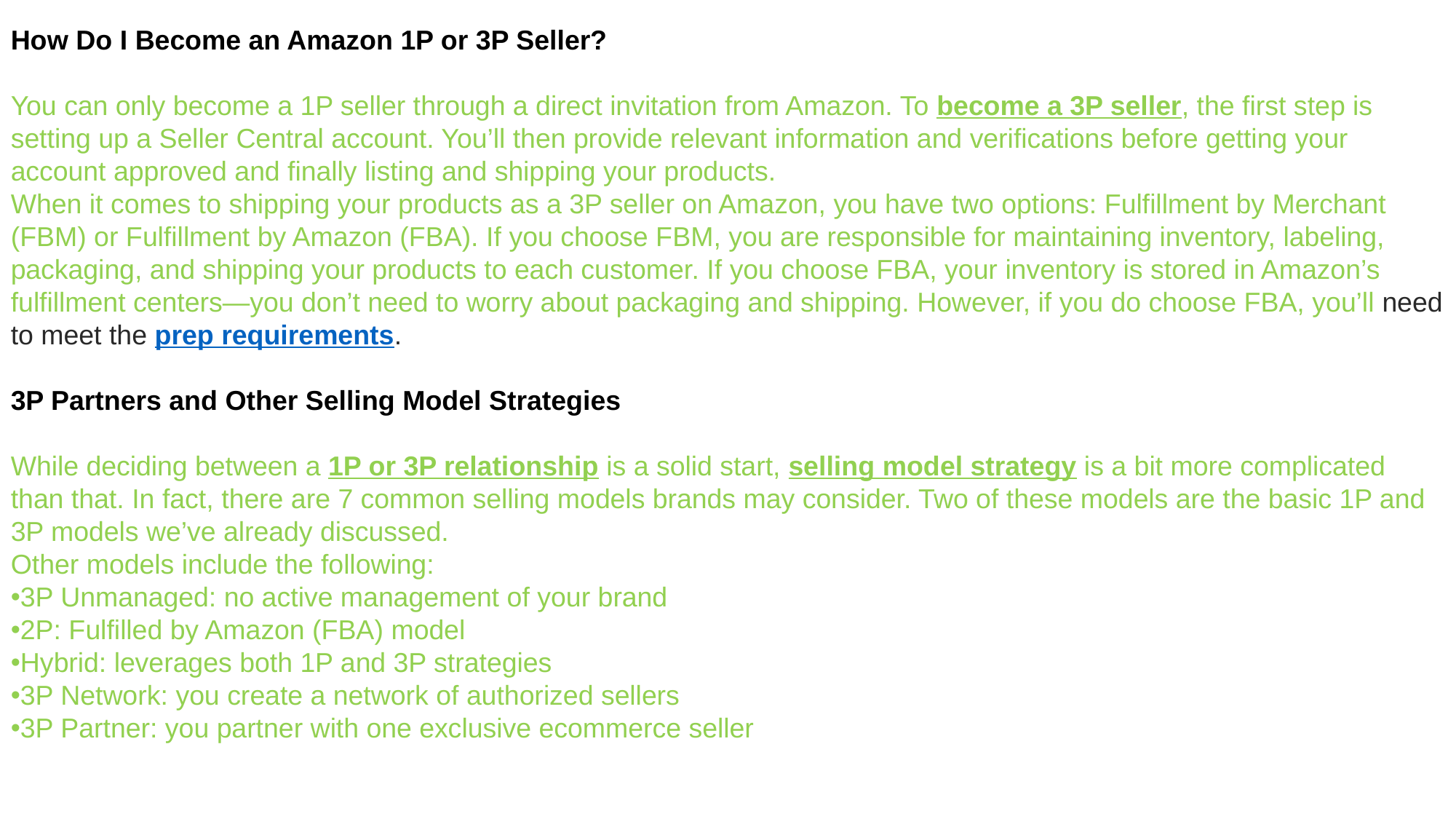

How Do I Become an Amazon 1P or 3P Seller?
You can only become a 1P seller through a direct invitation from Amazon. To become a 3P seller, the first step is setting up a Seller Central account. You’ll then provide relevant information and verifications before getting your account approved and finally listing and shipping your products.
When it comes to shipping your products as a 3P seller on Amazon, you have two options: Fulfillment by Merchant (FBM) or Fulfillment by Amazon (FBA). If you choose FBM, you are responsible for maintaining inventory, labeling, packaging, and shipping your products to each customer. If you choose FBA, your inventory is stored in Amazon’s fulfillment centers—you don’t need to worry about packaging and shipping. However, if you do choose FBA, you’ll need to meet the prep requirements.
3P Partners and Other Selling Model Strategies
While deciding between a 1P or 3P relationship is a solid start, selling model strategy is a bit more complicated than that. In fact, there are 7 common selling models brands may consider. Two of these models are the basic 1P and 3P models we’ve already discussed.
Other models include the following:
3P Unmanaged: no active management of your brand
2P: Fulfilled by Amazon (FBA) model
Hybrid: leverages both 1P and 3P strategies
3P Network: you create a network of authorized sellers
3P Partner: you partner with one exclusive ecommerce seller